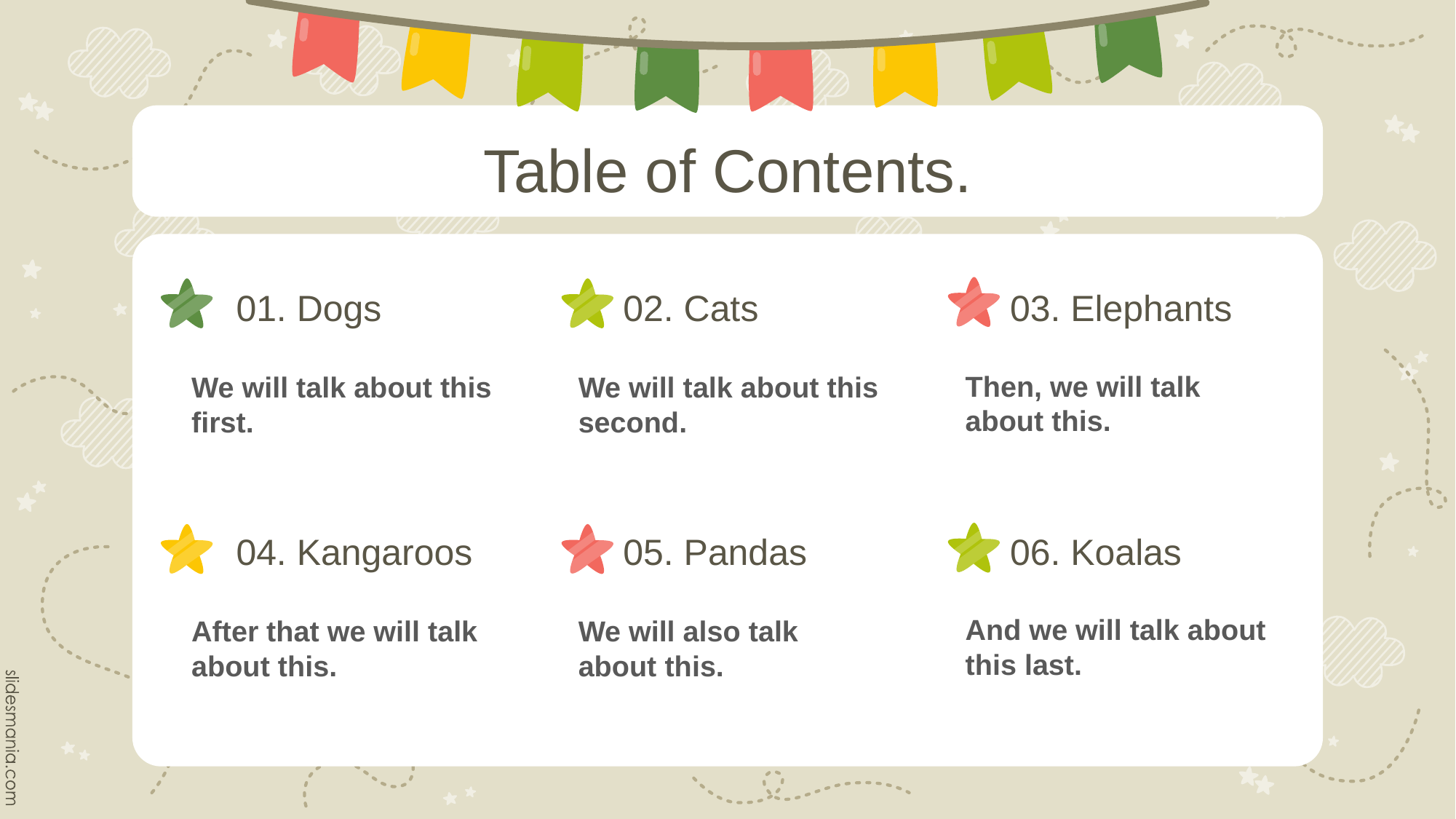

# Table of Contents.
01. Dogs
02. Cats
03. Elephants

Then, we will talk about this.
We will talk about this first.
We will talk about this second.
04. Kangaroos
05. Pandas
06. Koalas

And we will talk about this last.
After that we will talk about this.
We will also talk about this.